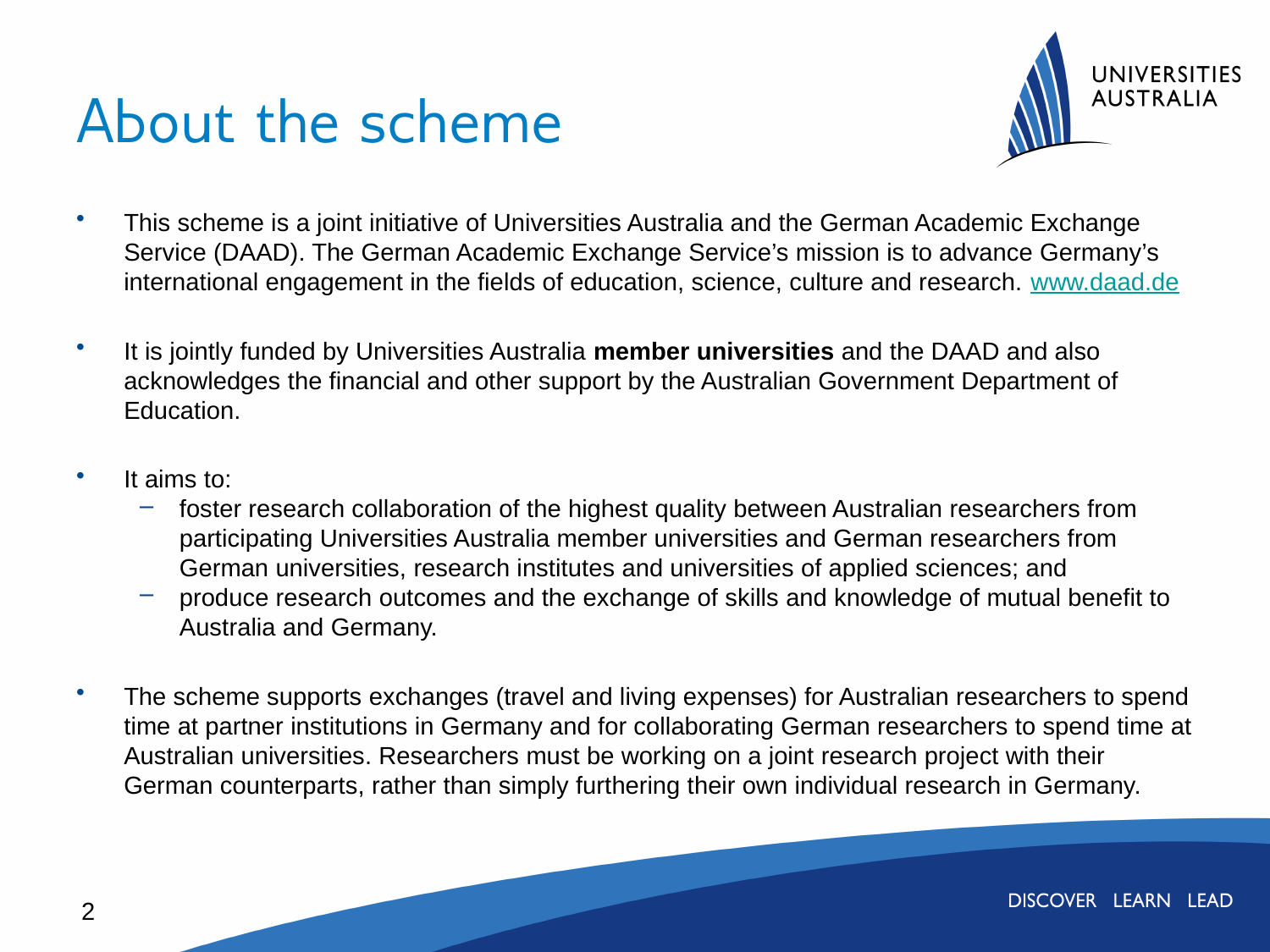

# About the scheme

This scheme is a joint initiative of Universities Australia and the German Academic Exchange Service (DAAD). The German Academic Exchange Service’s mission is to advance Germany’s international engagement in the fields of education, science, culture and research. www.daad.de

It is jointly funded by Universities Australia member universities and the DAAD and also acknowledges the financial and other support by the Australian Government Department of Education.

It aims to:
foster research collaboration of the highest quality between Australian researchers from participating Universities Australia member universities and German researchers from German universities, research institutes and universities of applied sciences; and
produce research outcomes and the exchange of skills and knowledge of mutual benefit to Australia and Germany.

The scheme supports exchanges (travel and living expenses) for Australian researchers to spend time at partner institutions in Germany and for collaborating German researchers to spend time at Australian universities. Researchers must be working on a joint research project with their German counterparts, rather than simply furthering their own individual research in Germany.

2